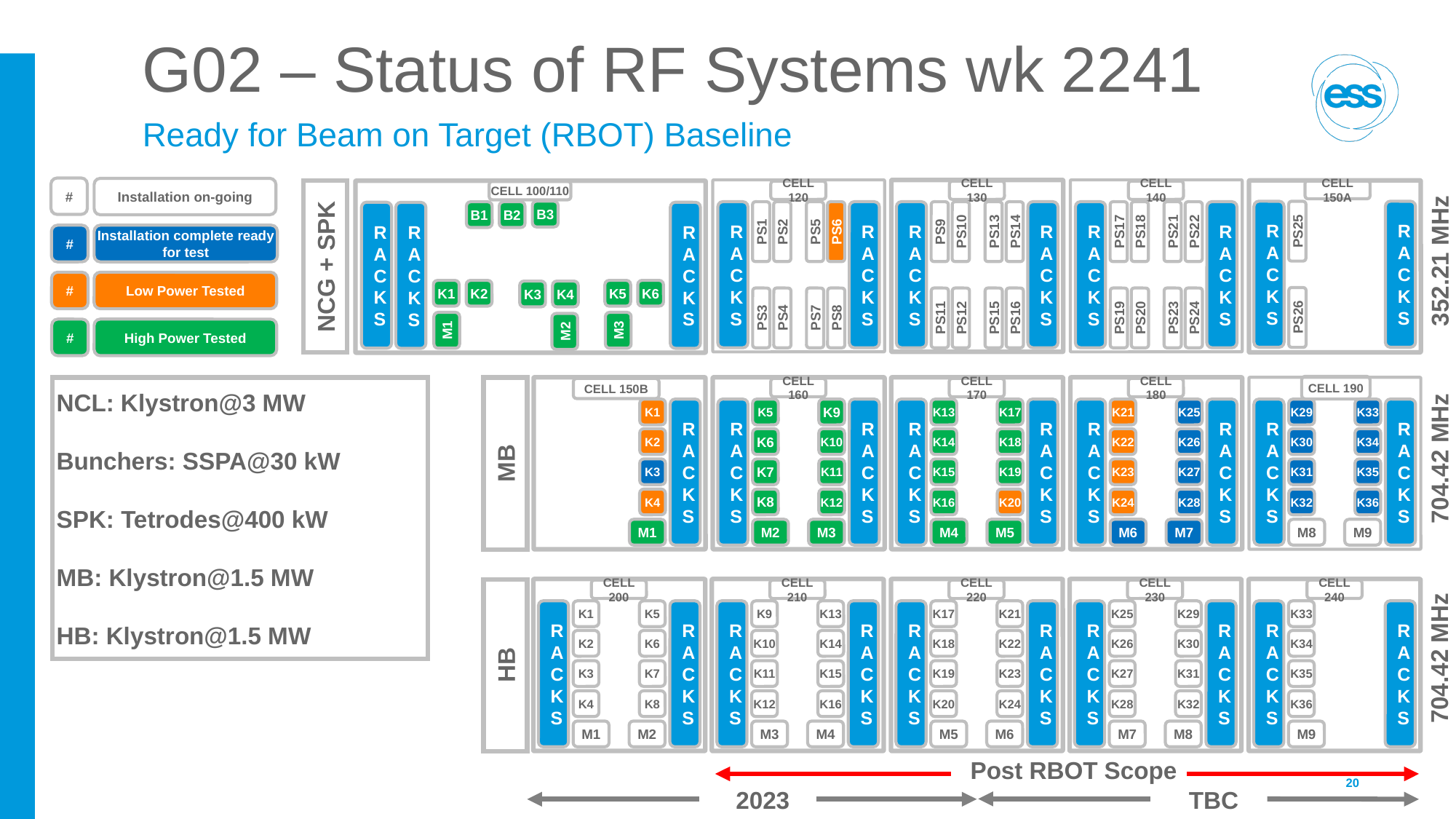

# G02 – Status of RF Systems wk 2241
Ready for Beam on Target (RBOT) Baseline
#
Installation on-going

CELL 150A

CELL 120
CELL 130
CELL 140
CELL 100/110
B3
RACKS
PS25
RACKS
RACKS
PS1
PS2
PS5
PS6
RACKS
RACKS
PS9
PS10
PS13
PS14
RACKS
RACKS
PS17
PS18
PS21
PS22
RACKS
B1
B2
RACKS
RACKS
RACKS
#
Installation complete ready for test
NCG + SPK
352.21 MHz
#
Low Power Tested
K1
K2
K5
K6
K3
K4
PS26
PS3
PS4
PS7
PS8
PS11
PS12
PS15
PS16
PS19
PS20
PS23
PS24
M1
M3
M2
#
High Power Tested
CELL 190

NCL: Klystron@3 MW

Bunchers: SSPA@30 kW

SPK: Tetrodes@400 kW

MB: Klystron@1.5 MW

HB: Klystron@1.5 MW

CELL 160
CELL 170
CELL 180
CELL 150B
RACKS
RACKS
RACKS
RACKS
RACKS
RACKS
RACKS
RACKS
RACKS
K1
K5
K9
K13
K17
K21
K25
K29
K33
K2
K6
K10
K14
K18
K22
K26
K30
K34
MB
704.42 MHz
K3
K7
K11
K15
K19
K23
K27
K31
K35
K4
K8
K12
K16
K20
K24
K28
K32
K36
M1
M2
M3
M4
M5
M6
M7
M8
M9

CELL 200
CELL 210
CELL 220
CELL 230
RACKS
RACKS
RACKS
RACKS
RACKS
RACKS
RACKS
RACKS
K1
K5
K9
K13
K17
K21
K25
K29
K2
K6
K10
K14
K18
K22
K26
K30
K3
K7
K11
K15
K19
K23
K27
K31
K4
K8
K12
K16
K20
K24
K28
K32
M1
M2
M3
M4
M5
M6
M7
M8

RACKS
RACKS
K33
K34
K35
K36
M9
CELL 240
HB
704.42 MHz
Post RBOT Scope
20
TBC
2023